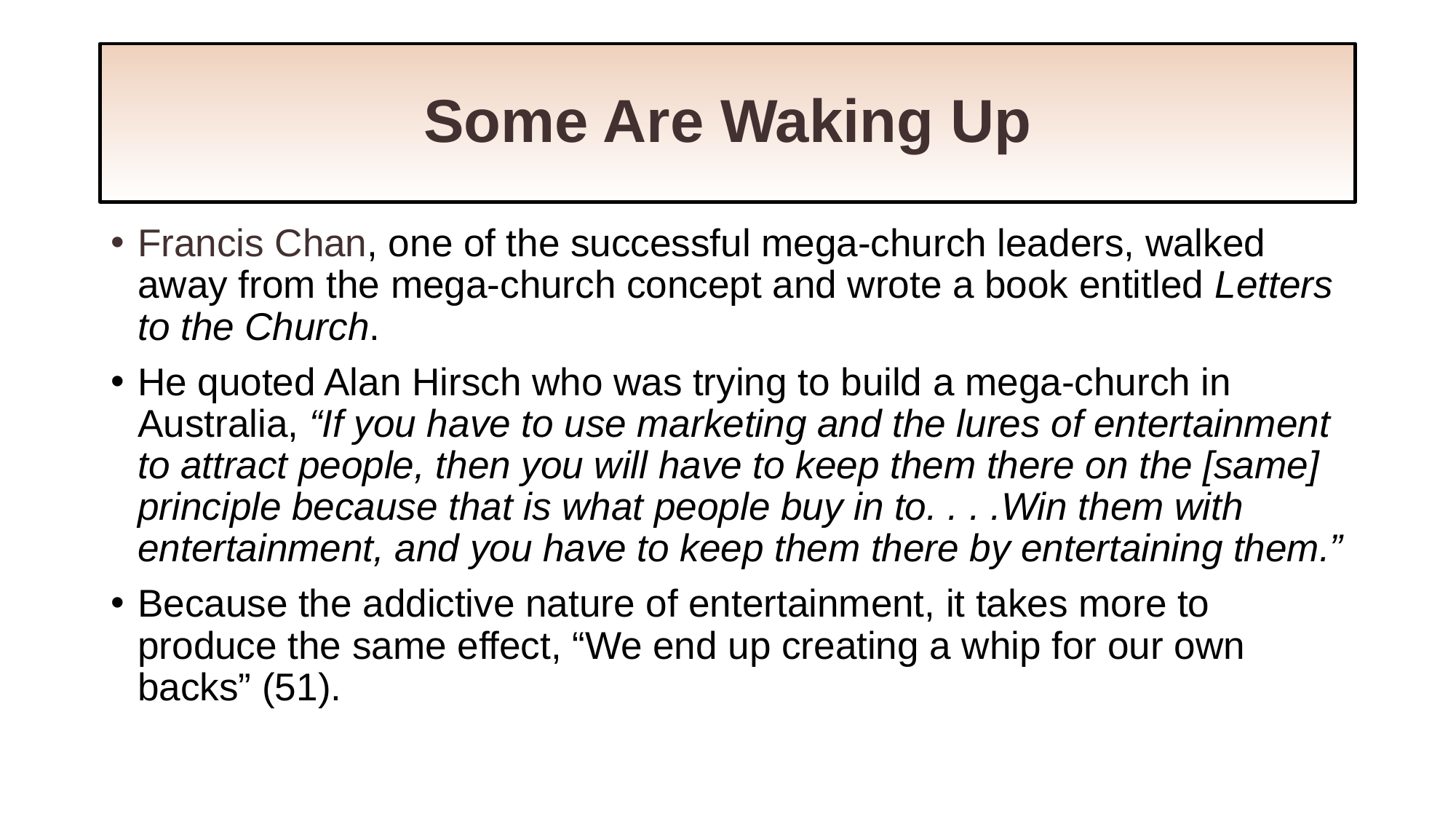

# Some Are Waking Up
Francis Chan, one of the successful mega-church leaders, walked away from the mega-church concept and wrote a book entitled Letters to the Church.
He quoted Alan Hirsch who was trying to build a mega-church in Australia, “If you have to use marketing and the lures of entertainment to attract people, then you will have to keep them there on the [same] principle because that is what people buy in to. . . .Win them with entertainment, and you have to keep them there by entertaining them.”
Because the addictive nature of entertainment, it takes more to produce the same effect, “We end up creating a whip for our own backs” (51).